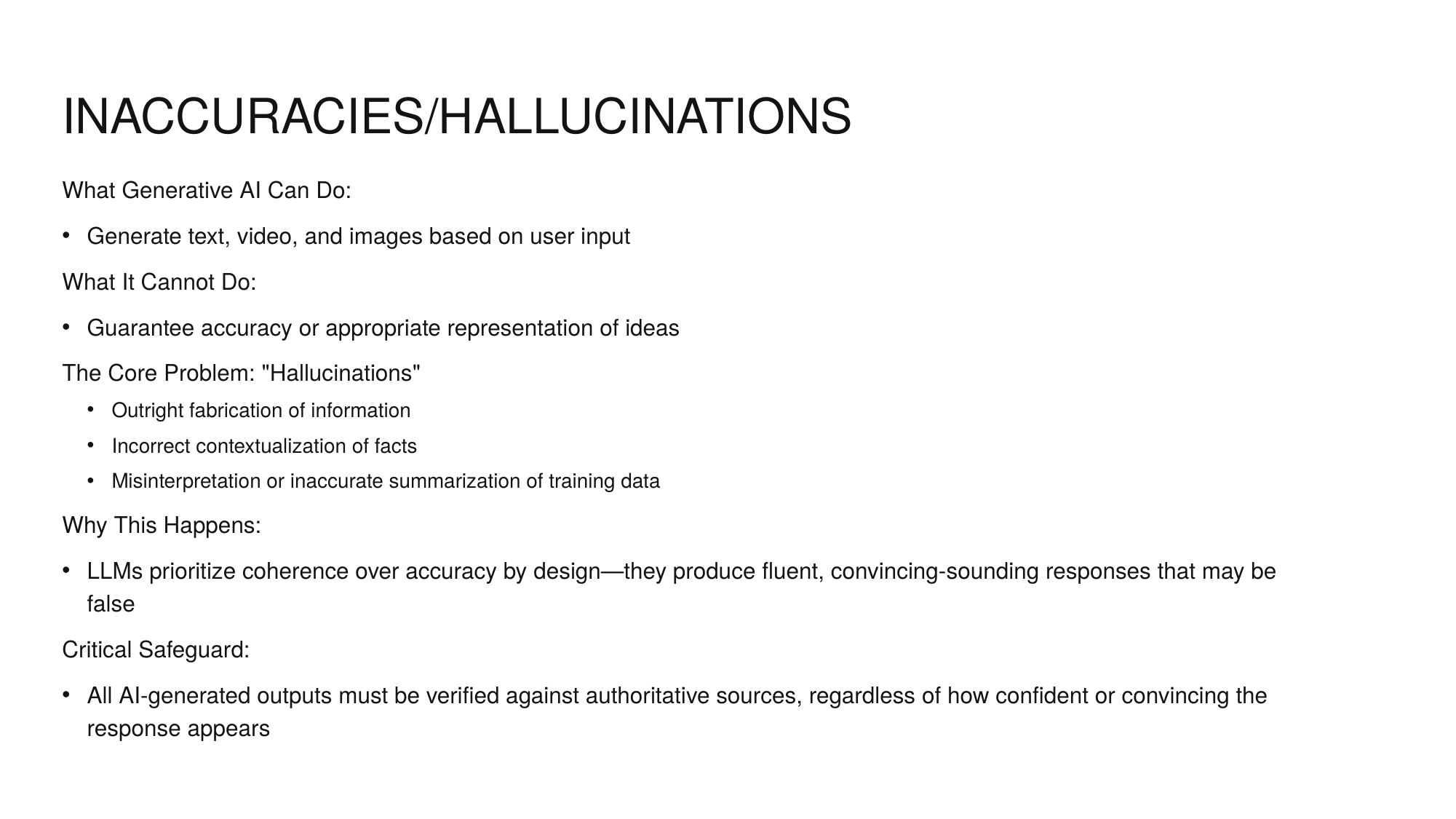

# Inaccuracies/hallucinations
What Generative AI Can Do:
Generate text, video, and images based on user input
What It Cannot Do:
Guarantee accuracy or appropriate representation of ideas
The Core Problem: "Hallucinations"
Outright fabrication of information
Incorrect contextualization of facts
Misinterpretation or inaccurate summarization of training data
Why This Happens:
LLMs prioritize coherence over accuracy by design—they produce fluent, convincing-sounding responses that may be false
Critical Safeguard:
All AI-generated outputs must be verified against authoritative sources, regardless of how confident or convincing the response appears